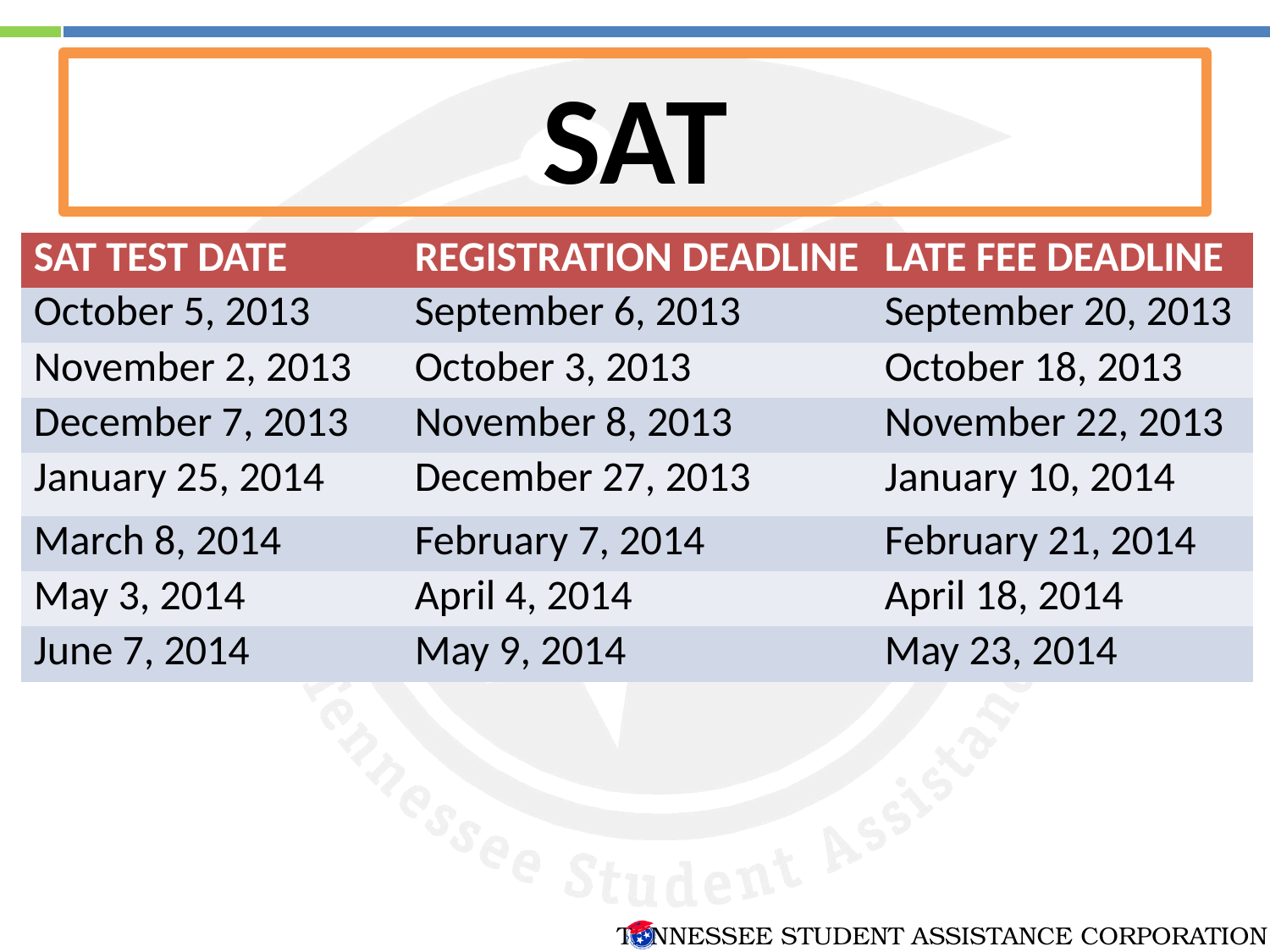

SAT
| SAT TEST DATE | REGISTRATION DEADLINE | LATE FEE DEADLINE |
| --- | --- | --- |
| October 5, 2013 | September 6, 2013 | September 20, 2013 |
| November 2, 2013 | October 3, 2013 | October 18, 2013 |
| December 7, 2013 | November 8, 2013 | November 22, 2013 |
| January 25, 2014 | December 27, 2013 | January 10, 2014 |
| March 8, 2014 | February 7, 2014 | February 21, 2014 |
| May 3, 2014 | April 4, 2014 | April 18, 2014 |
| June 7, 2014 | May 9, 2014 | May 23, 2014 |